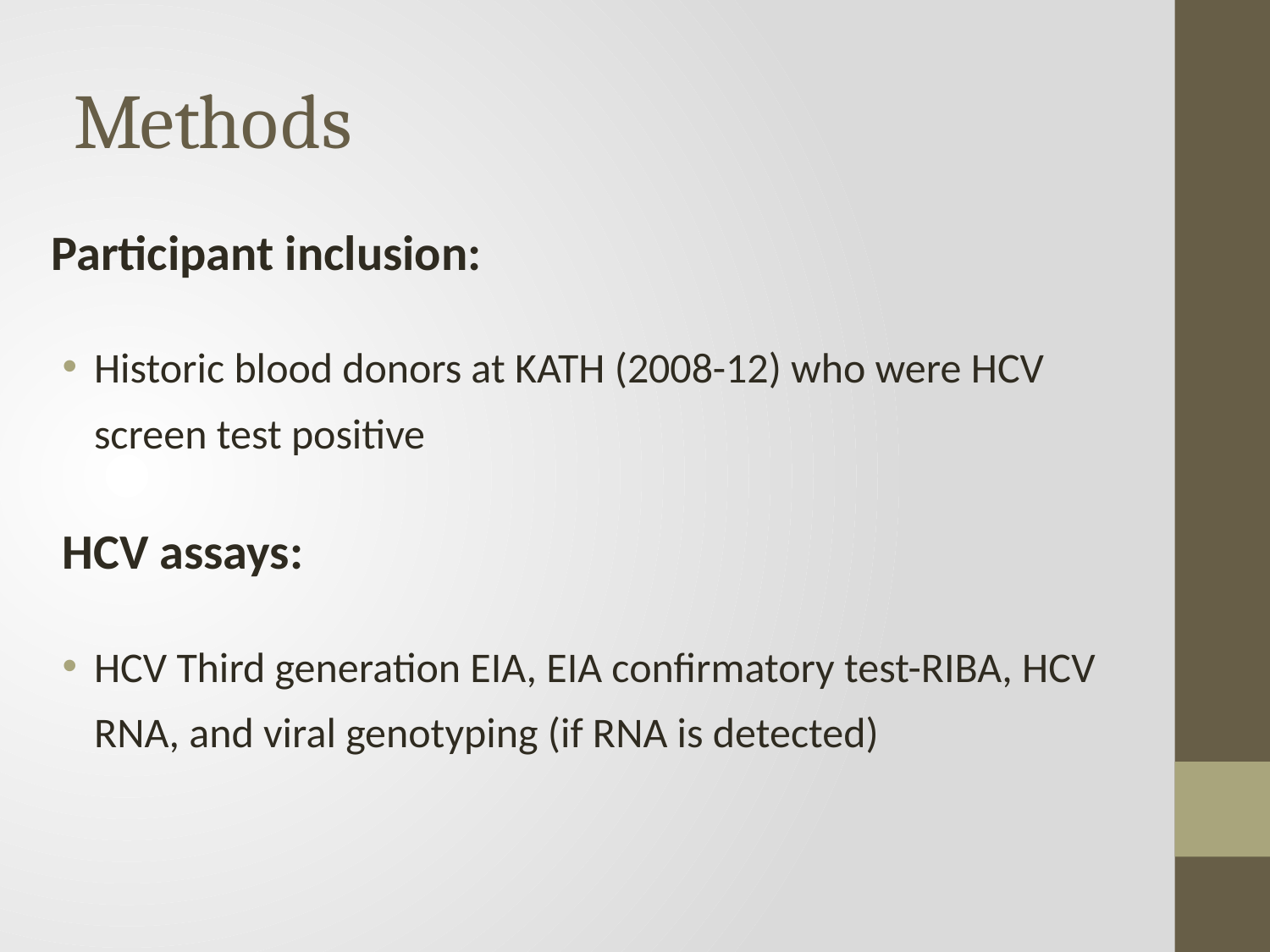

# Methods
Participant inclusion:
Historic blood donors at KATH (2008-12) who were HCV screen test positive
HCV assays:
HCV Third generation EIA, EIA confirmatory test-RIBA, HCV RNA, and viral genotyping (if RNA is detected)